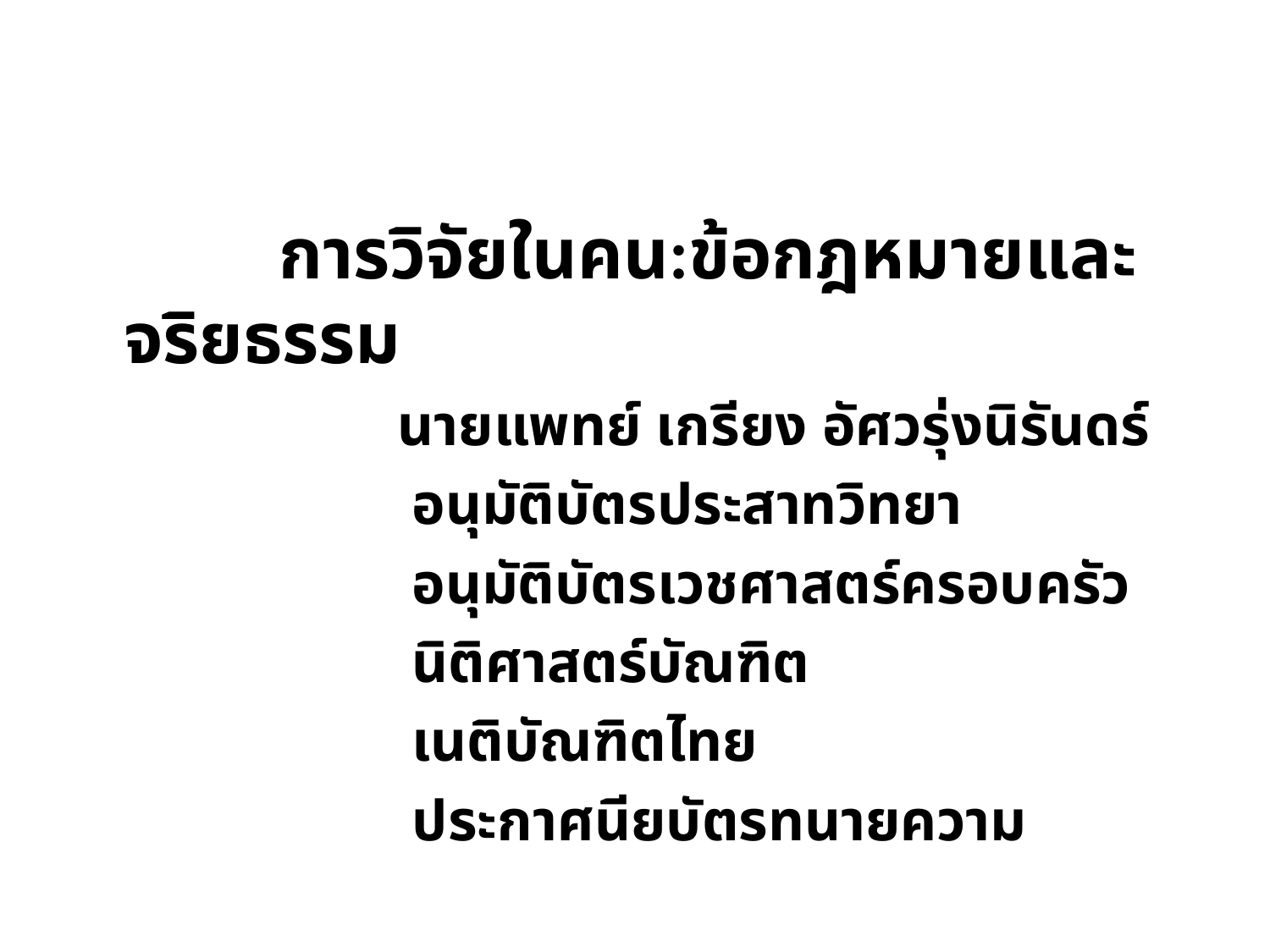

การวิจัยในคน:ข้อกฎหมายและจริยธรรม
                      นายแพทย์ เกรียง อัศวรุ่งนิรันดร์
                       อนุมัติบัตรประสาทวิทยา
                       อนุมัติบัตรเวชศาสตร์ครอบครัว
                       นิติศาสตร์บัณฑิต
                       เนติบัณฑิตไทย
                       ประกาศนียบัตรทนายความ